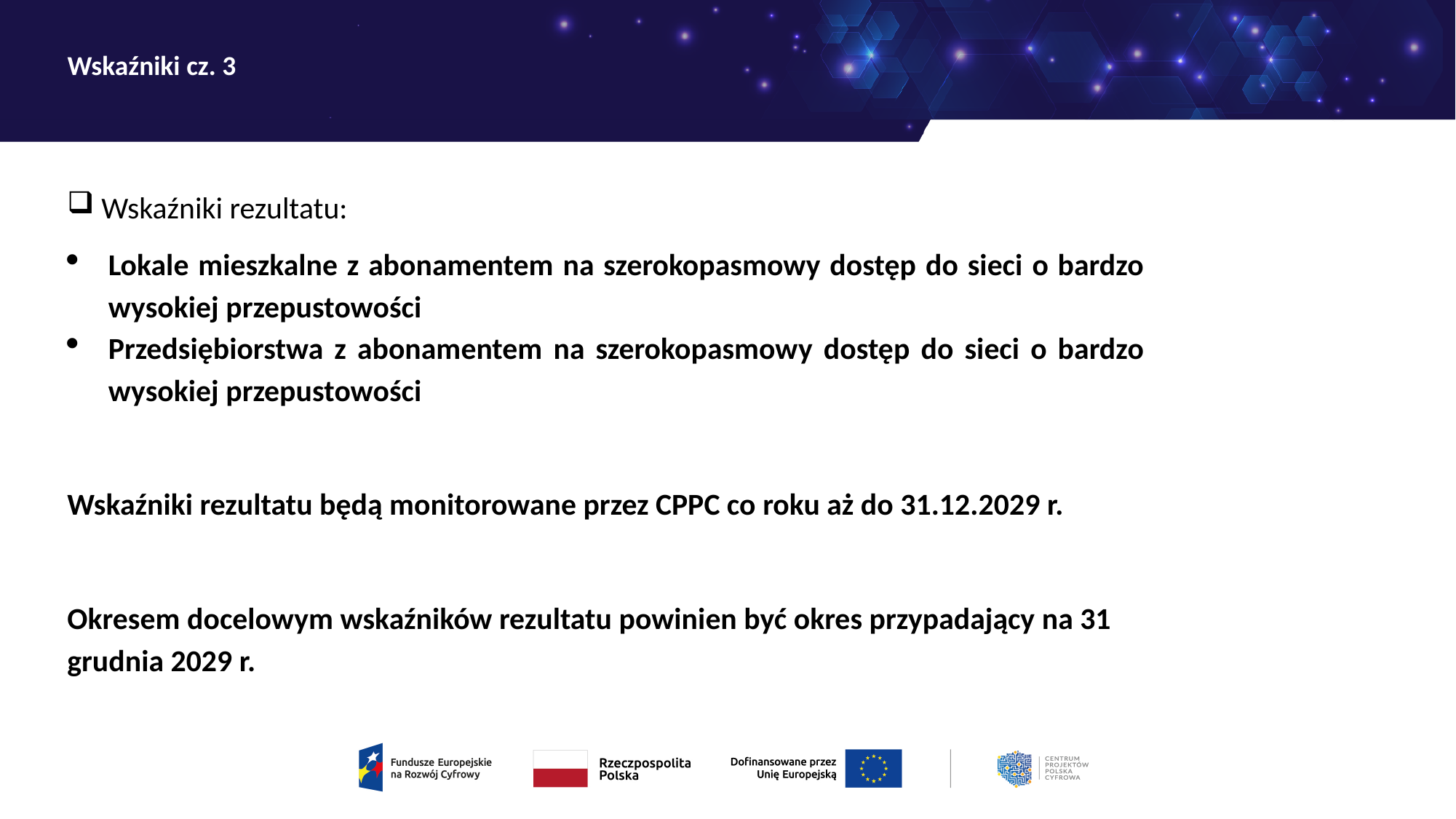

# Wskaźniki cz. 3

Wskaźniki rezultatu:
Lokale mieszkalne z abonamentem na szerokopasmowy dostęp do sieci o bardzo wysokiej przepustowości
Przedsiębiorstwa z abonamentem na szerokopasmowy dostęp do sieci o bardzo wysokiej przepustowości

Wskaźniki rezultatu będą monitorowane przez CPPC co roku aż do 31.12.2029 r.

Okresem docelowym wskaźników rezultatu powinien być okres przypadający na 31 grudnia 2029 r.